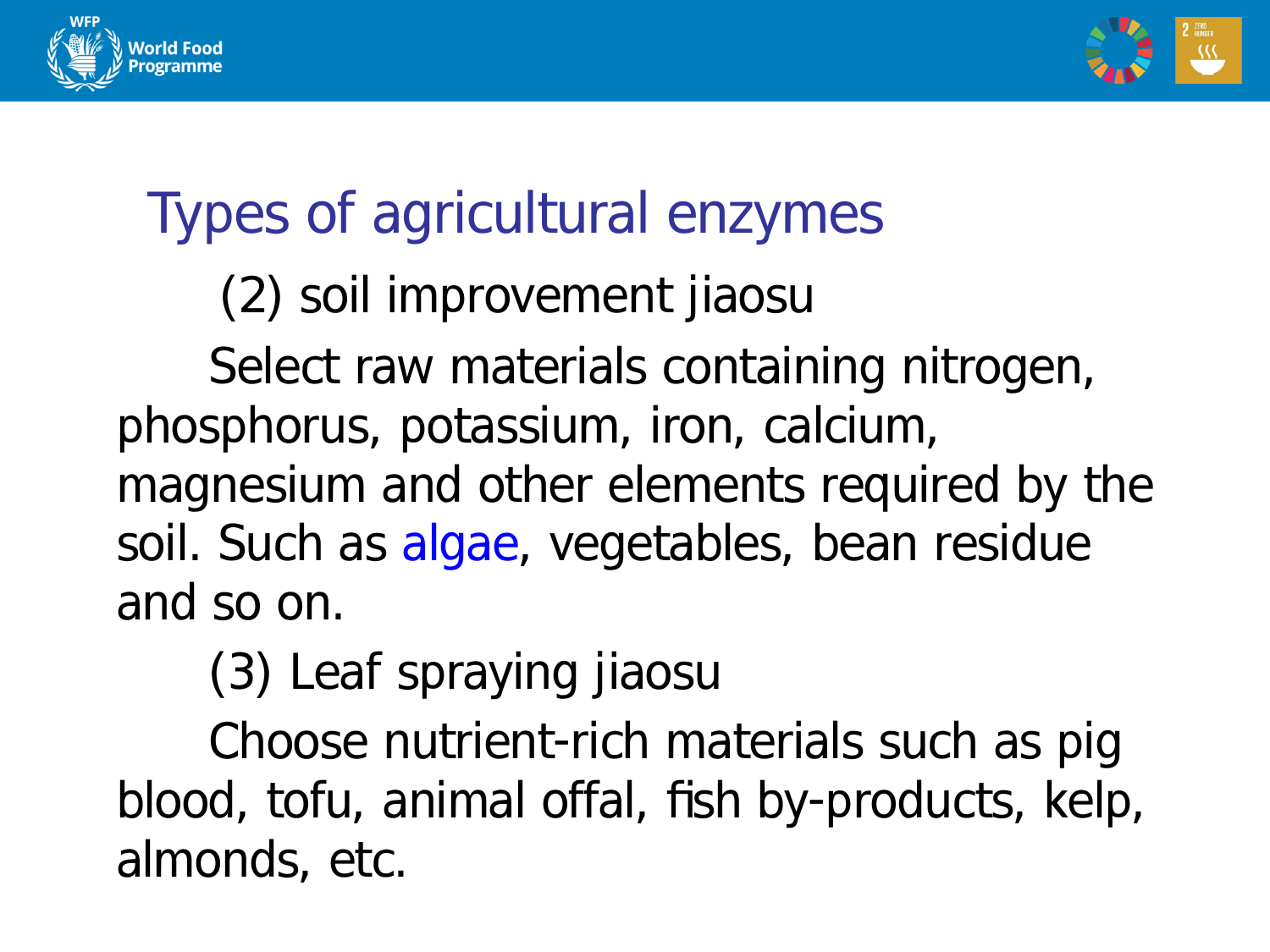

# Types of agricultural enzymes
      (2) soil improvement jiaosu
      Select raw materials containing nitrogen, phosphorus, potassium, iron, calcium, magnesium and other elements required by the soil. Such as algae, vegetables, bean residue and so on.
      (3) Leaf spraying jiaosu
      Choose nutrient-rich materials such as pig blood, tofu, animal offal, fish by-products, kelp, almonds, etc.